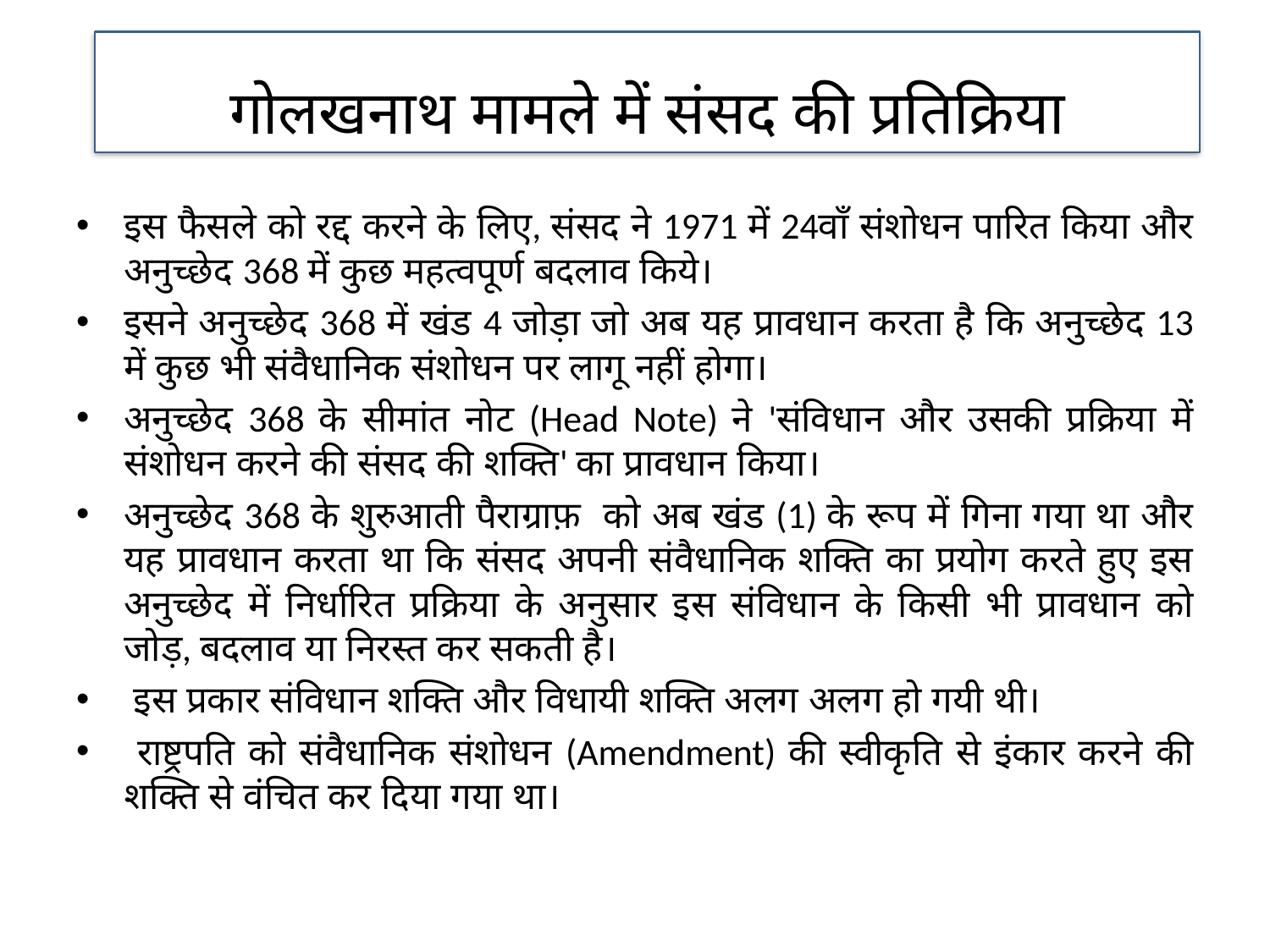

गोलखनाथ मामले में संसद की प्रतिक्रिया
इस फैसले को रद्द करने के लिए, संसद ने 1971 में 24वाँ संशोधन पारित किया और अनुच्छेद 368 में कुछ महत्वपूर्ण बदलाव किये।
इसने अनुच्छेद 368 में खंड 4 जोड़ा जो अब यह प्रावधान करता है कि अनुच्छेद 13 में कुछ भी संवैधानिक संशोधन पर लागू नहीं होगा।
अनुच्छेद 368 के सीमांत नोट (Head Note) ने 'संविधान और उसकी प्रक्रिया में संशोधन करने की संसद की शक्ति' का प्रावधान किया।
अनुच्छेद 368 के शुरुआती पैराग्राफ़  को अब खंड (1) के रूप में गिना गया था और यह प्रावधान करता था कि संसद अपनी संवैधानिक शक्ति का प्रयोग करते हुए इस अनुच्छेद में निर्धारित प्रक्रिया के अनुसार इस संविधान के किसी भी प्रावधान को जोड़, बदलाव या निरस्त कर सकती है।
 इस प्रकार संविधान शक्ति और विधायी शक्ति अलग अलग हो गयी थी।
 राष्ट्रपति को संवैधानिक संशोधन (Amendment) की स्वीकृति से इंकार करने की शक्ति से वंचित कर दिया गया था।